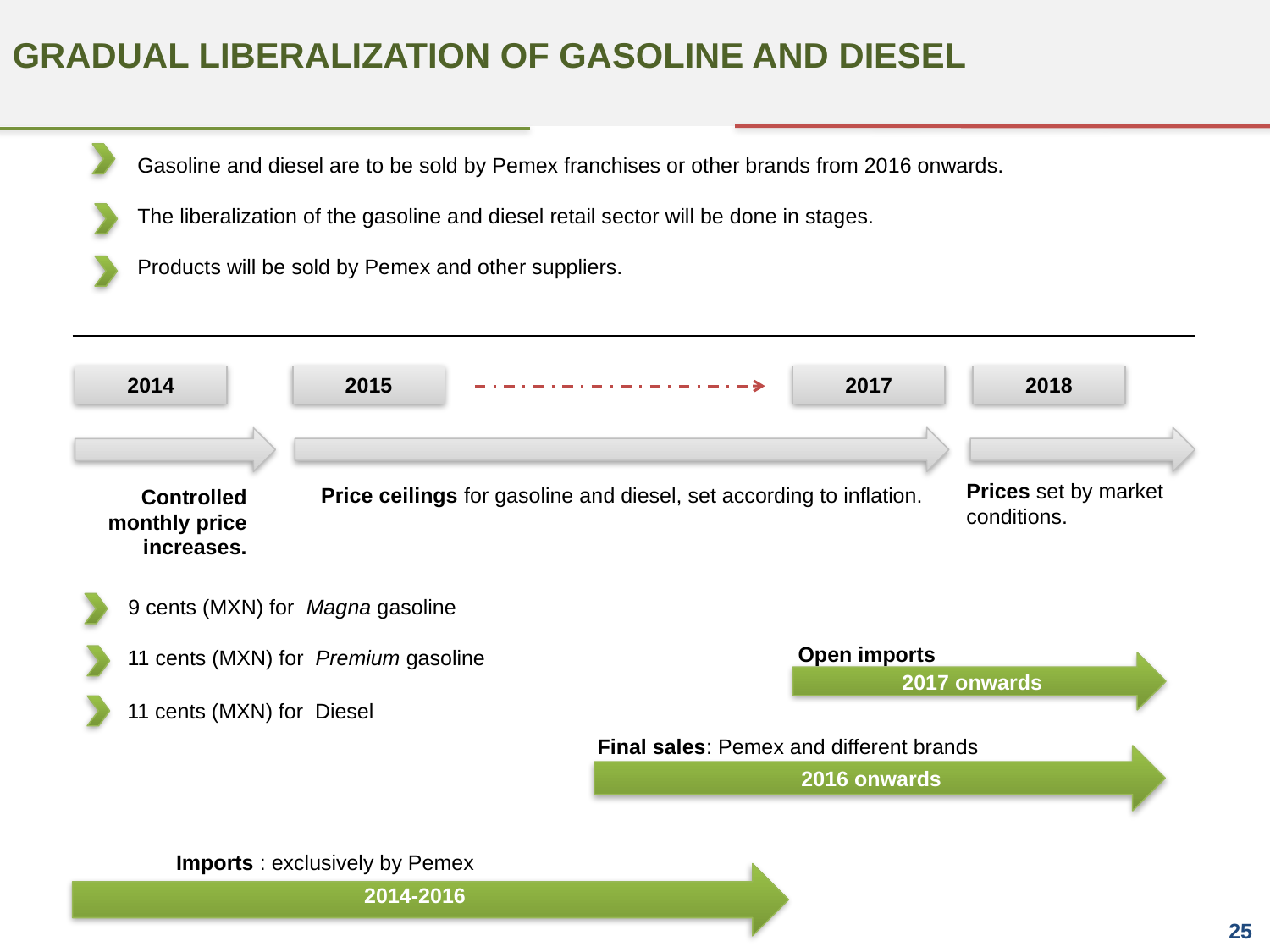

GRADUAL LIBERALIZATION OF GASOLINE AND DIESEL

Gasoline and diesel are to be sold by Pemex franchises or other brands from 2016 onwards.

The liberalization of the gasoline and diesel retail sector will be done in stages.

Products will be sold by Pemex and other suppliers.

2017
2014
2015
2018

Prices set by market conditions.
Price ceilings for gasoline and diesel, set according to inflation.
Controlled monthly price increases.
9 cents (MXN) for  Magna gasoline

Open imports
11 cents (MXN) for  Premium gasoline

2017 onwards
11 cents (MXN) for  Diesel

Final sales: Pemex and different brands

2016 onwards
Imports : exclusively by Pemex

2014-2016
25